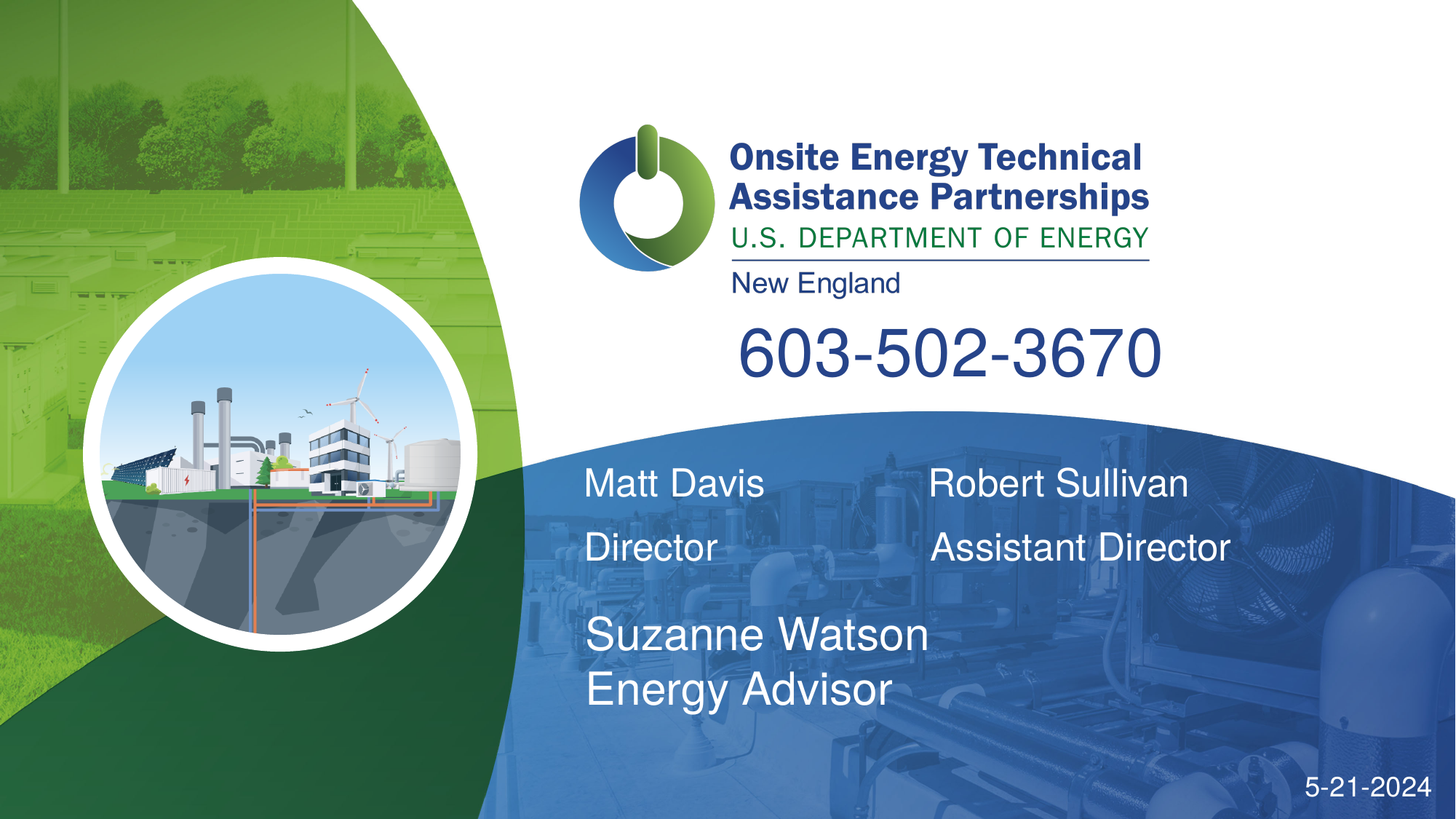

603-502-3670
Matt Davis          Robert Sullivan
Director            Assistant Director
Suzanne Watson
Energy Advisor
5-21-2024